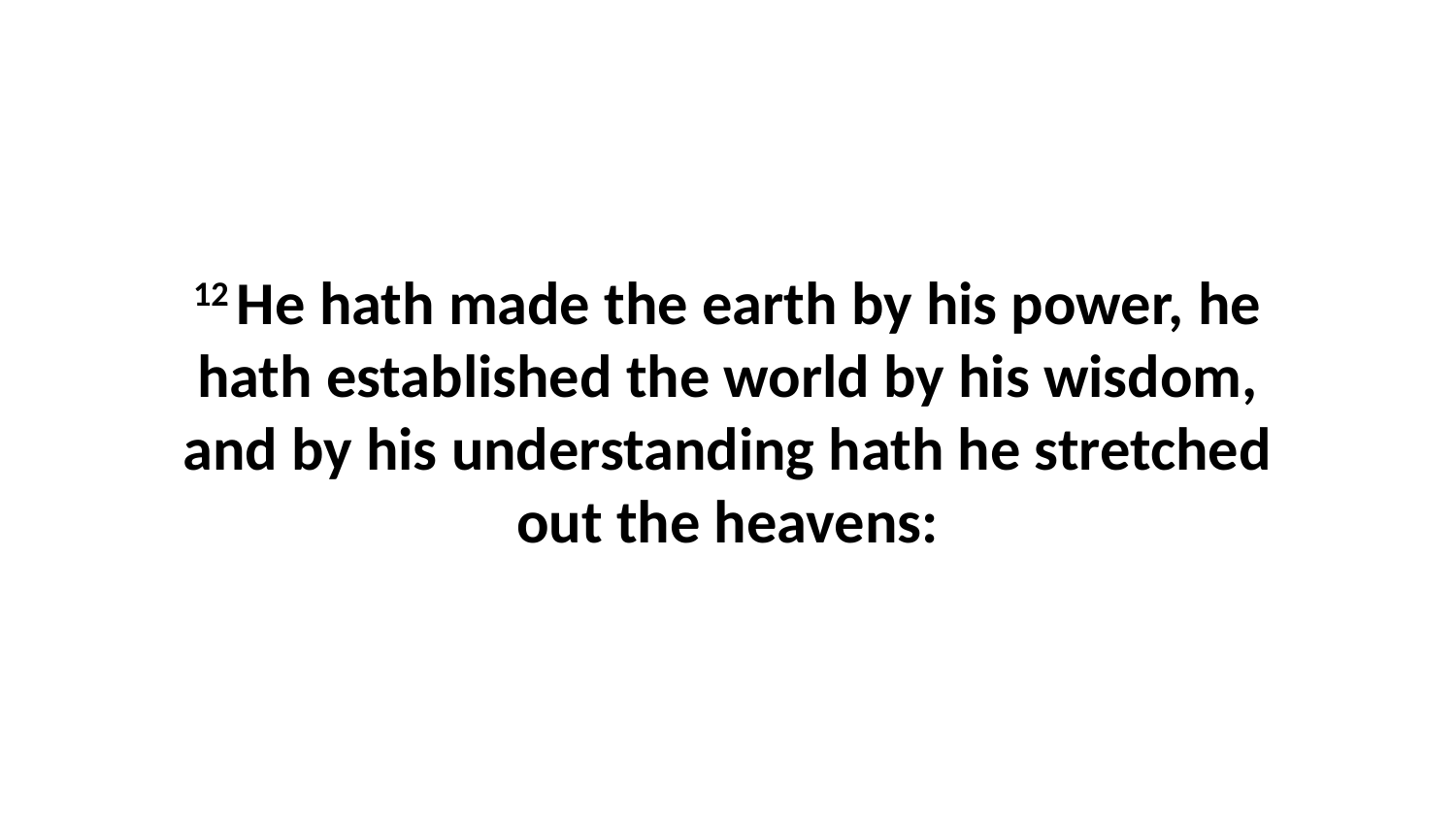

12 He hath made the earth by his power, he hath established the world by his wisdom, and by his understanding hath he stretched out the heavens: